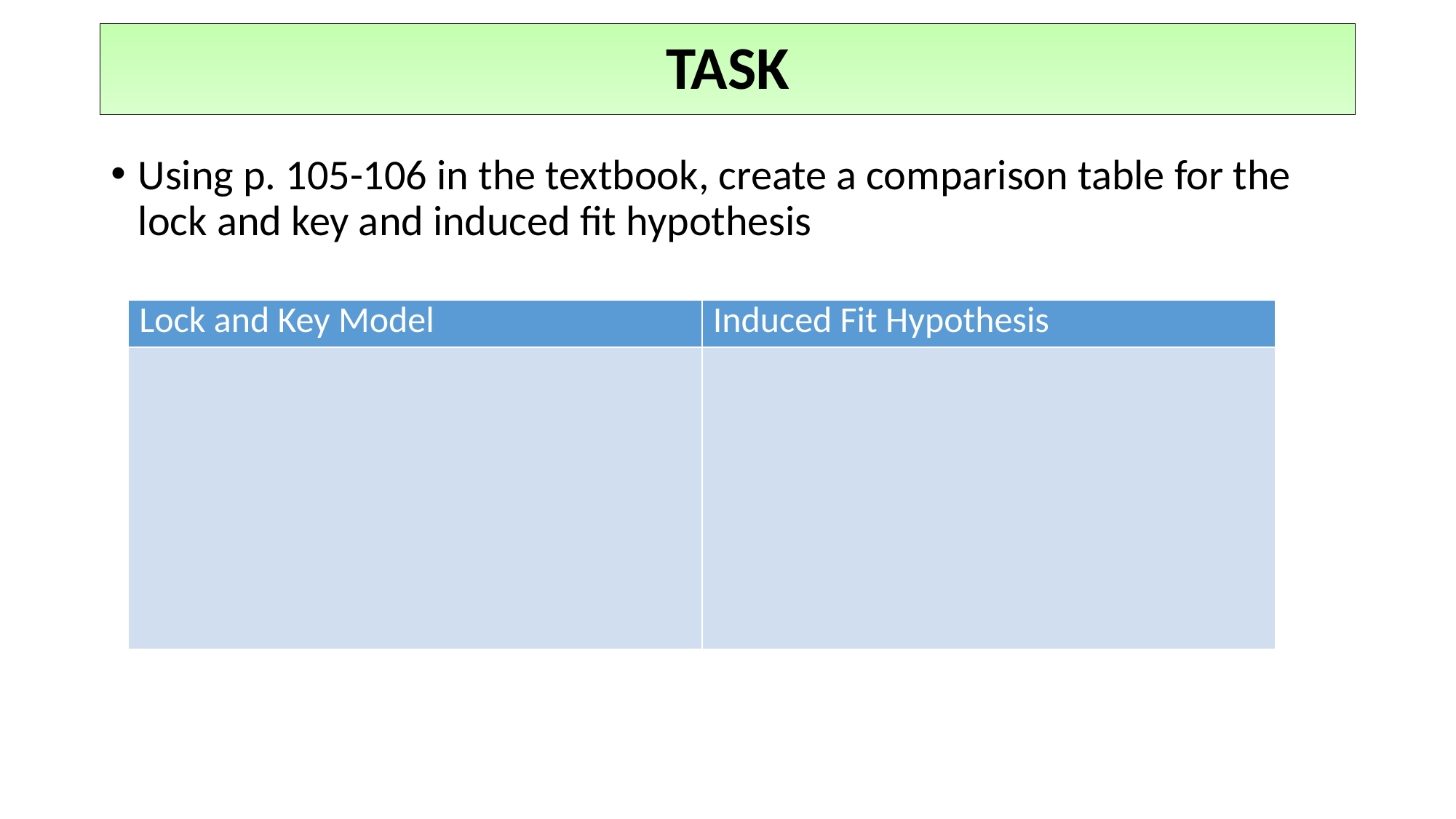

TASK
Using p. 105-106 in the textbook, create a comparison table for the lock and key and induced fit hypothesis
| Lock and Key Model | Induced Fit Hypothesis |
| --- | --- |
|  |  |